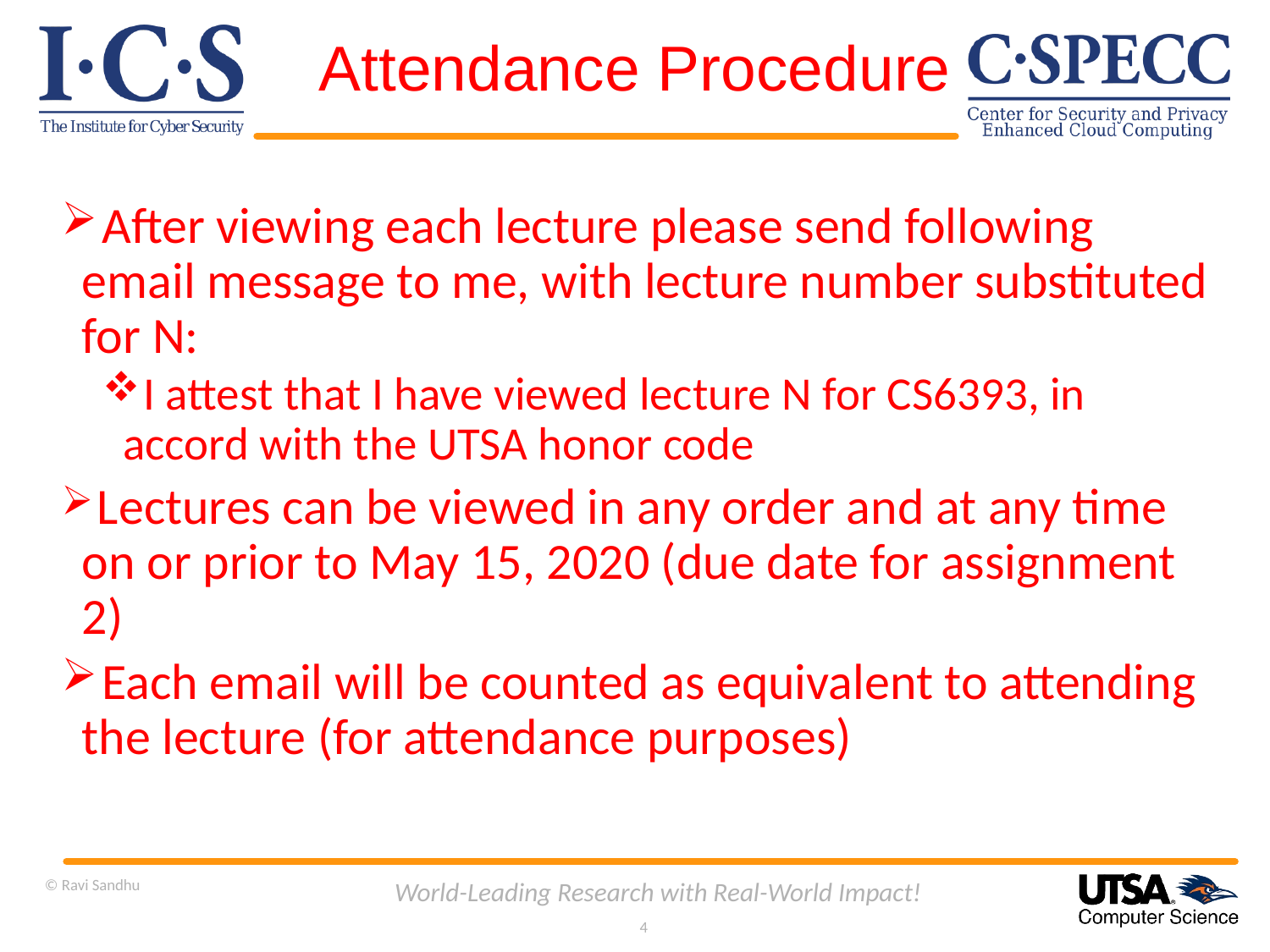

# Attendance Procedure
 After viewing each lecture please send following email message to me, with lecture number substituted for N:
 I attest that I have viewed lecture N for CS6393, in accord with the UTSA honor code
 Lectures can be viewed in any order and at any time on or prior to May 15, 2020 (due date for assignment 2)
 Each email will be counted as equivalent to attending the lecture (for attendance purposes)

© Ravi Sandhu
World-Leading Research with Real-World Impact!
4